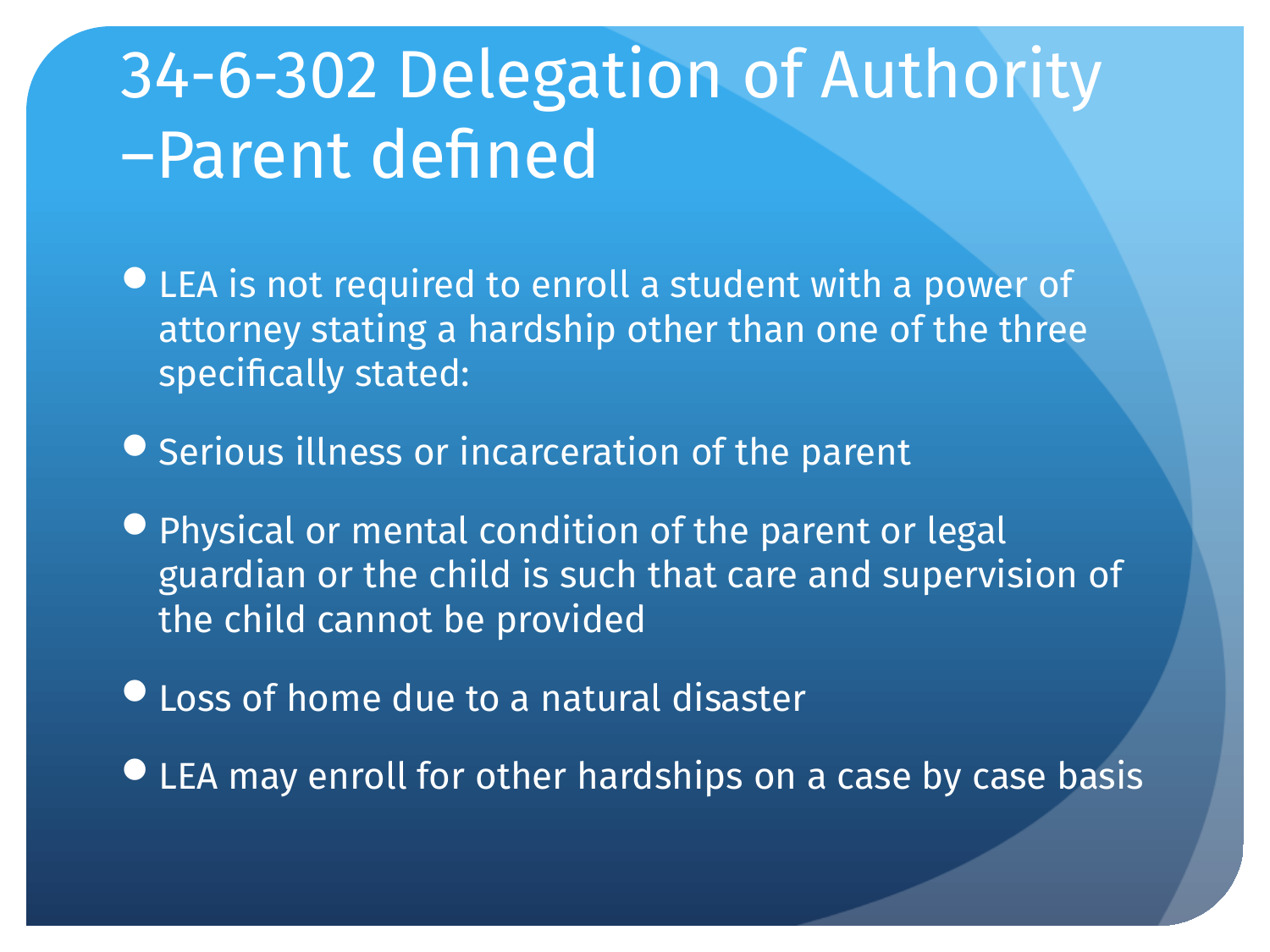

# 34-6-302 Delegation of Authority –Parent defined
LEA is not required to enroll a student with a power of attorney stating a hardship other than one of the three specifically stated:
Serious illness or incarceration of the parent
Physical or mental condition of the parent or legal guardian or the child is such that care and supervision of the child cannot be provided
Loss of home due to a natural disaster
LEA may enroll for other hardships on a case by case basis